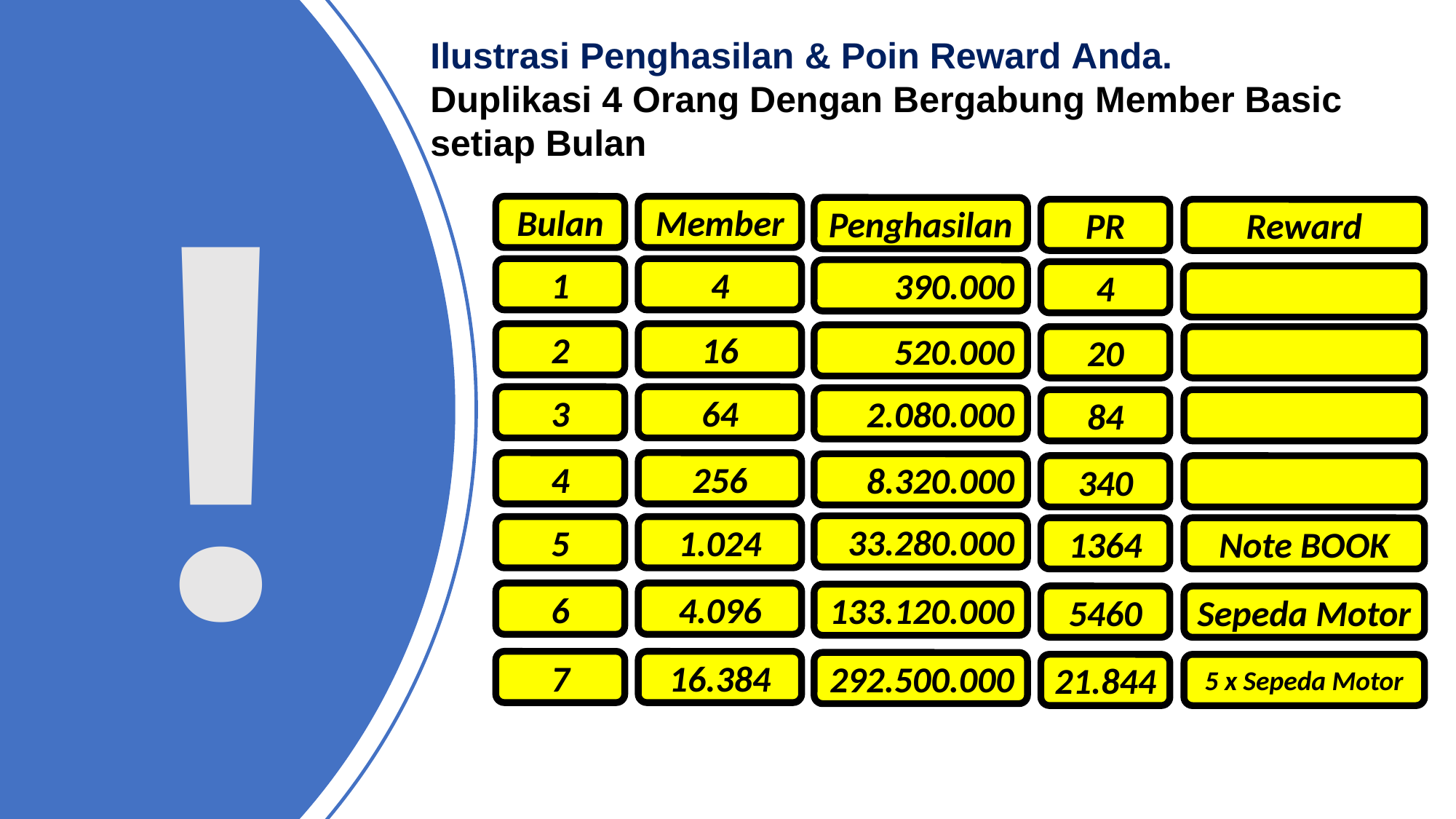

Ilustrasi Penghasilan & Poin Reward Anda.
Duplikasi 4 Orang Dengan Bergabung Member Basic  setiap Bulan
Bulan
Member
Penghasilan
PR
Reward
1
4
390.000
4

2
16
520.000
20

3
64
2.080.000
84

4
256
8.320.000
340

33.280.000
5
1.024
1364
Note BOOK
6
4.096
133.120.000
5460
Sepeda Motor
7
16.384
292.500.000
21.844
5 x Sepeda Motor